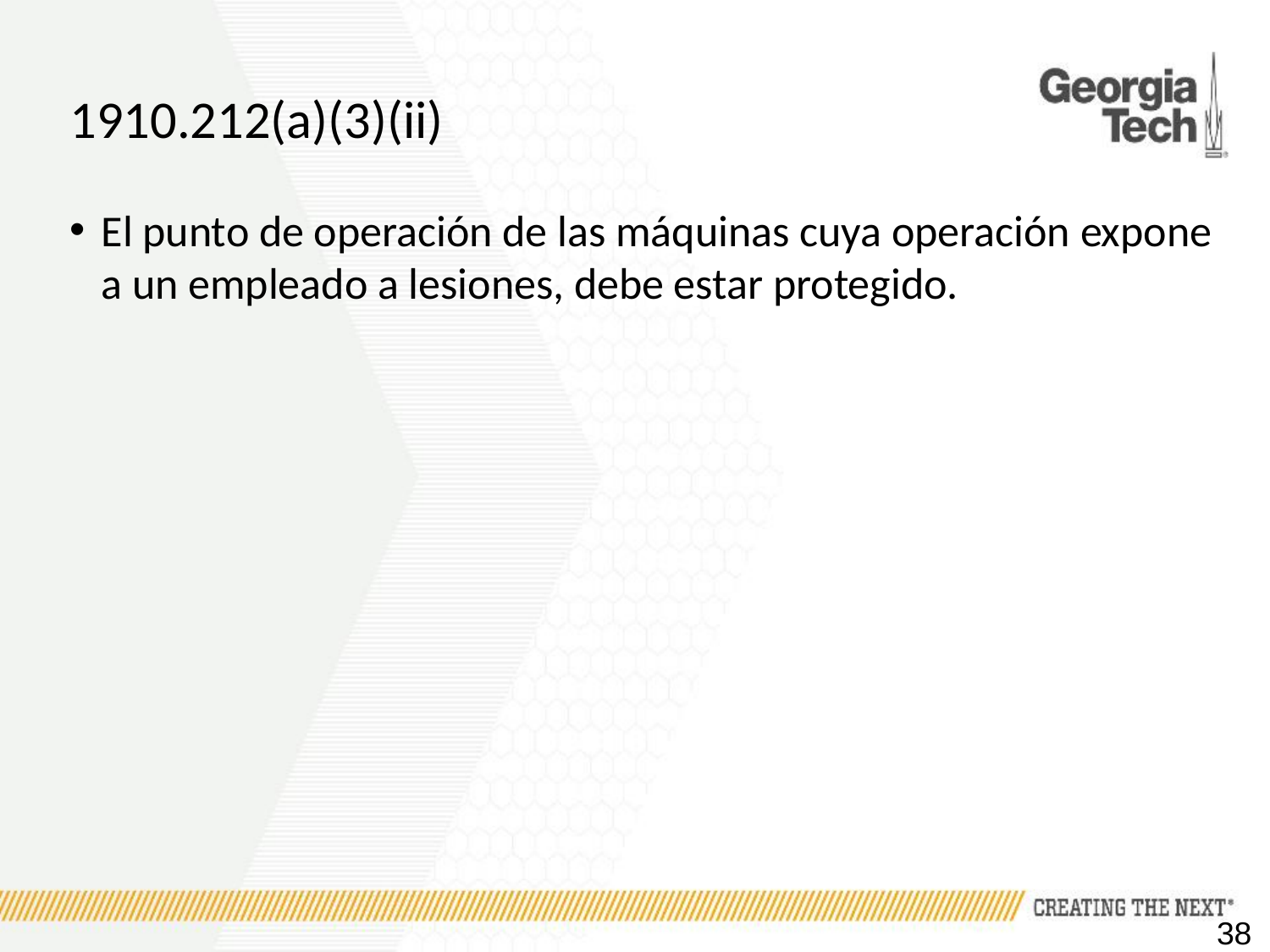

# 1910.212(a)(3)(ii)
El punto de operación de las máquinas cuya operación expone a un empleado a lesiones, debe estar protegido.
38